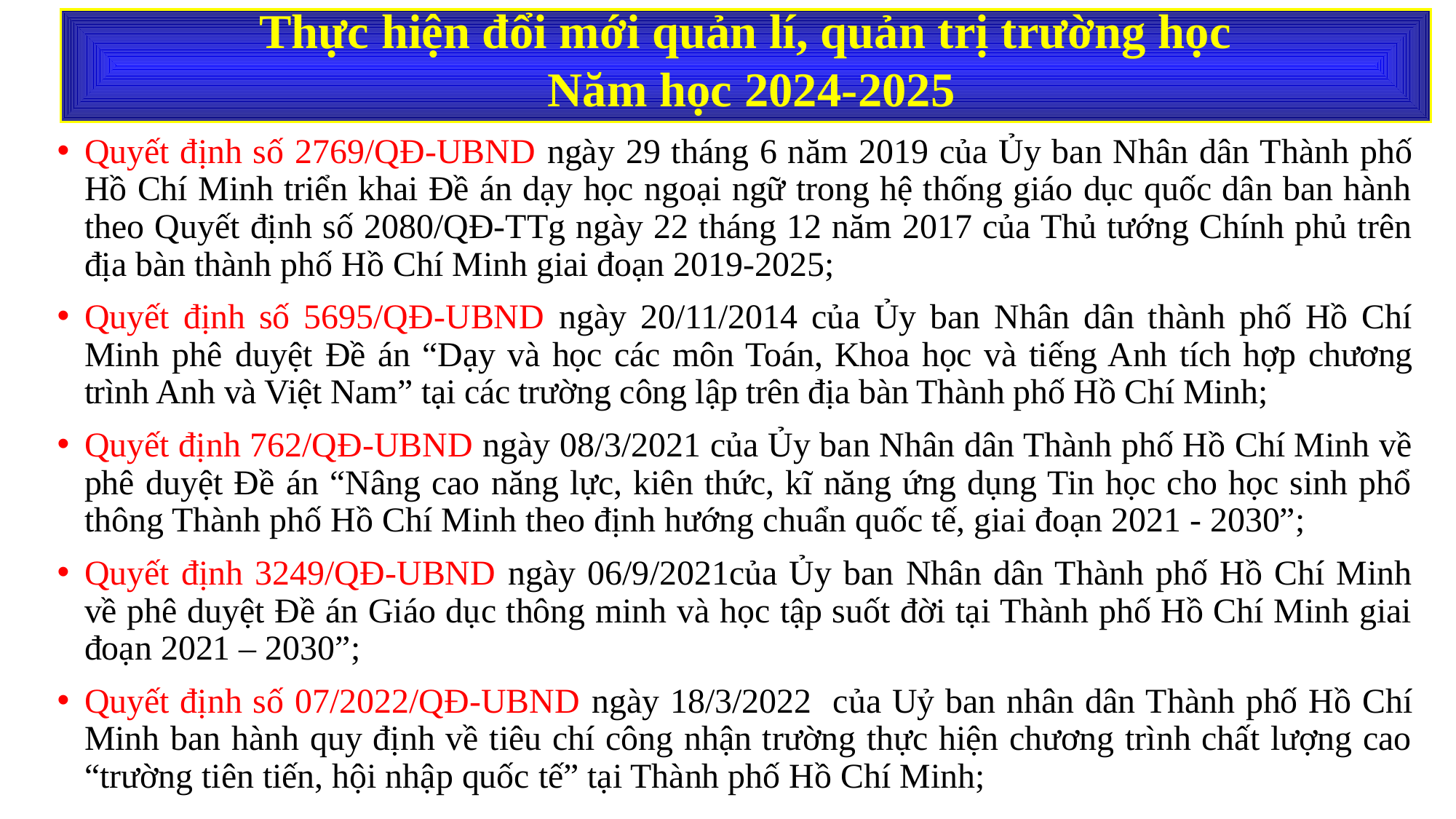

Thực hiện đổi mới quản lí, quản trị trường học
 Năm học 2024-2025
Quyết định số 2769/QĐ-UBND ngày 29 tháng 6 năm 2019 của Ủy ban Nhân dân Thành phố Hồ Chí Minh triển khai Đề án dạy học ngoại ngữ trong hệ thống giáo dục quốc dân ban hành theo Quyết định số 2080/QĐ-TTg ngày 22 tháng 12 năm 2017 của Thủ tướng Chính phủ trên địa bàn thành phố Hồ Chí Minh giai đoạn 2019-2025;
Quyết định số 5695/QĐ-UBND ngày 20/11/2014 của Ủy ban Nhân dân thành phố Hồ Chí Minh phê duyệt Đề án “Dạy và học các môn Toán, Khoa học và tiếng Anh tích hợp chương trình Anh và Việt Nam” tại các trường công lập trên địa bàn Thành phố Hồ Chí Minh;
Quyết định 762/QĐ-UBND ngày 08/3/2021 của Ủy ban Nhân dân Thành phố Hồ Chí Minh về phê duyệt Đề án “Nâng cao năng lực, kiên thức, kĩ năng ứng dụng Tin học cho học sinh phổ thông Thành phố Hồ Chí Minh theo định hướng chuẩn quốc tế, giai đoạn 2021 - 2030”;
Quyết định 3249/QĐ-UBND ngày 06/9/2021của Ủy ban Nhân dân Thành phố Hồ Chí Minh về phê duyệt Đề án Giáo dục thông minh và học tập suốt đời tại Thành phố Hồ Chí Minh giai đoạn 2021 – 2030”;
Quyết định số 07/2022/QĐ-UBND ngày 18/3/2022  của Uỷ ban nhân dân Thành phố Hồ Chí Minh ban hành quy định về tiêu chí công nhận trường thực hiện chương trình chất lượng cao “trường tiên tiến, hội nhập quốc tế” tại Thành phố Hồ Chí Minh;